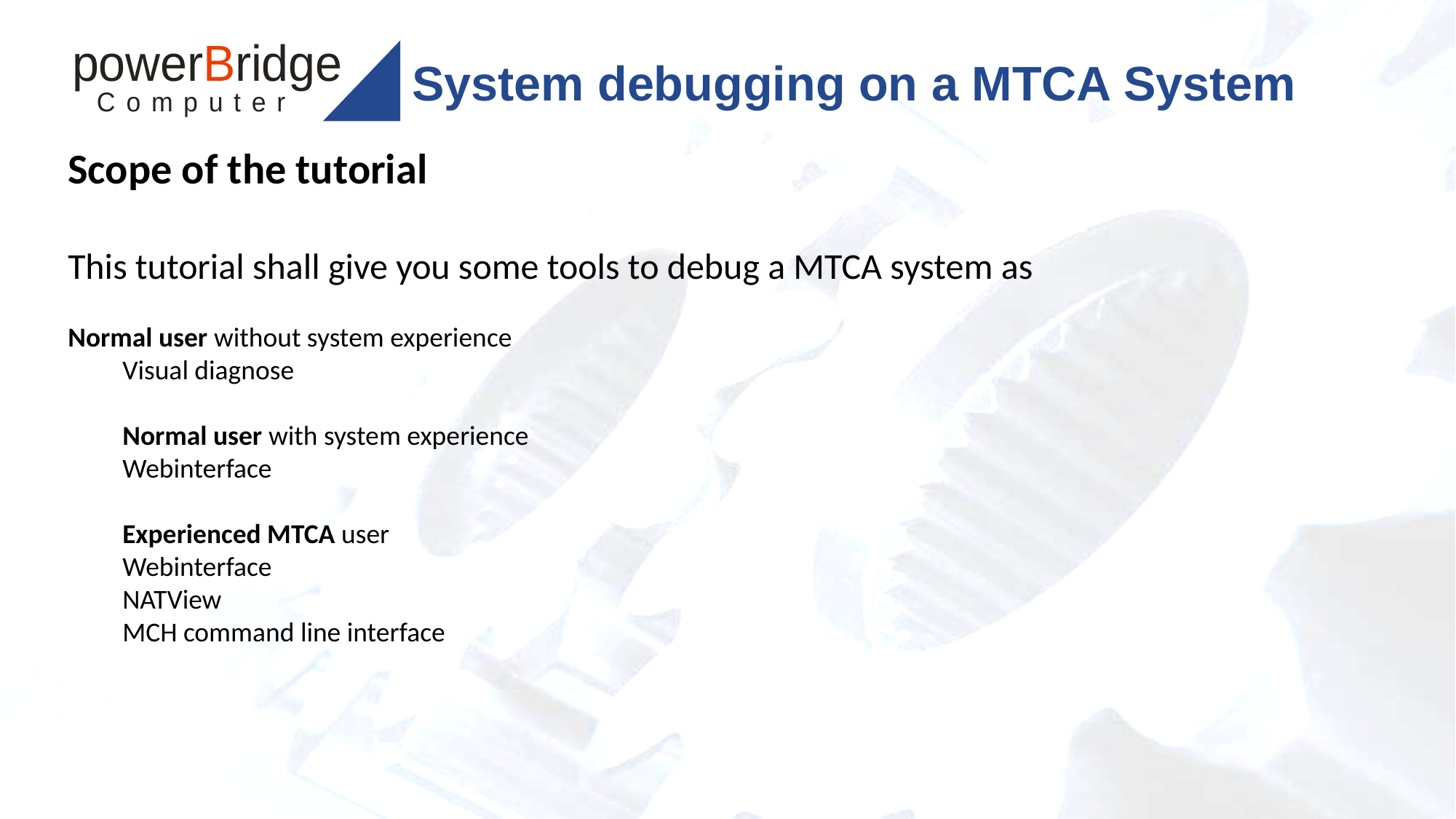

# System debugging on a MTCA System
Scope of the tutorial

This tutorial shall give you some tools to debug a MTCA system as

Normal user without system experience
Visual diagnose

Normal user with system experience
Webinterface

Experienced MTCA user
Webinterface
NATView
MCH command line interface